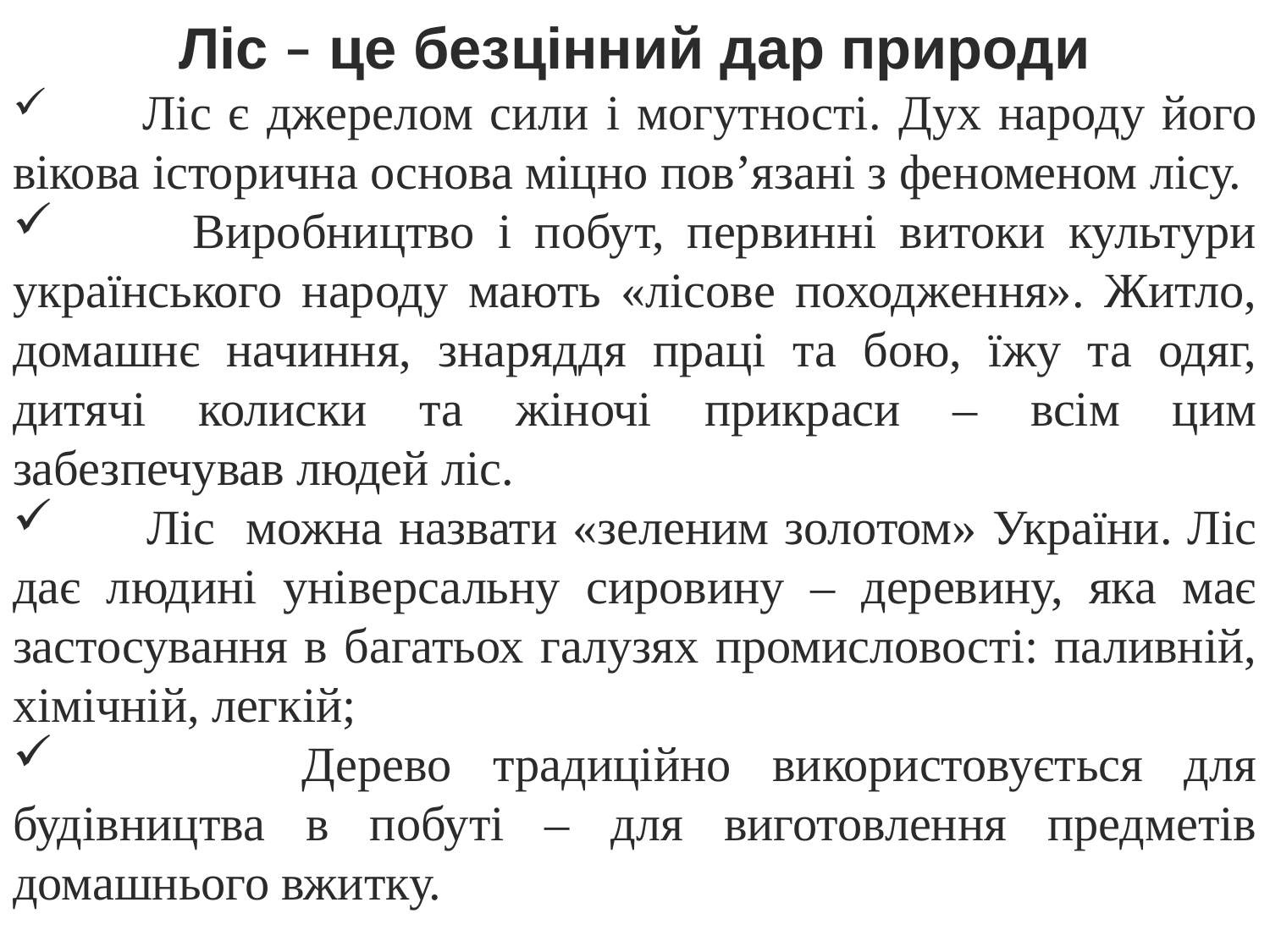

Ліс – це безцінний дар природи
       Ліс є джерелом сили і могутності. Дух народу його вікова історична основа міцно пов’язані з феноменом лісу.
      Виробництво і побут, первинні витоки культури українського народу мають «лісове походження». Житло, домашнє начиння, знаряддя праці та бою, їжу та одяг, дитячі колиски та жіночі прикраси – всім цим забезпечував людей ліс.
      Ліс  можна назвати «зеленим золотом» України. Ліс дає людині універсальну сировину – деревину, яка має застосування в багатьох галузях промисловості: паливній, хімічній, легкій;
      Дерево традиційно використовується для будівництва в побуті – для виготовлення предметів домашнього вжитку.